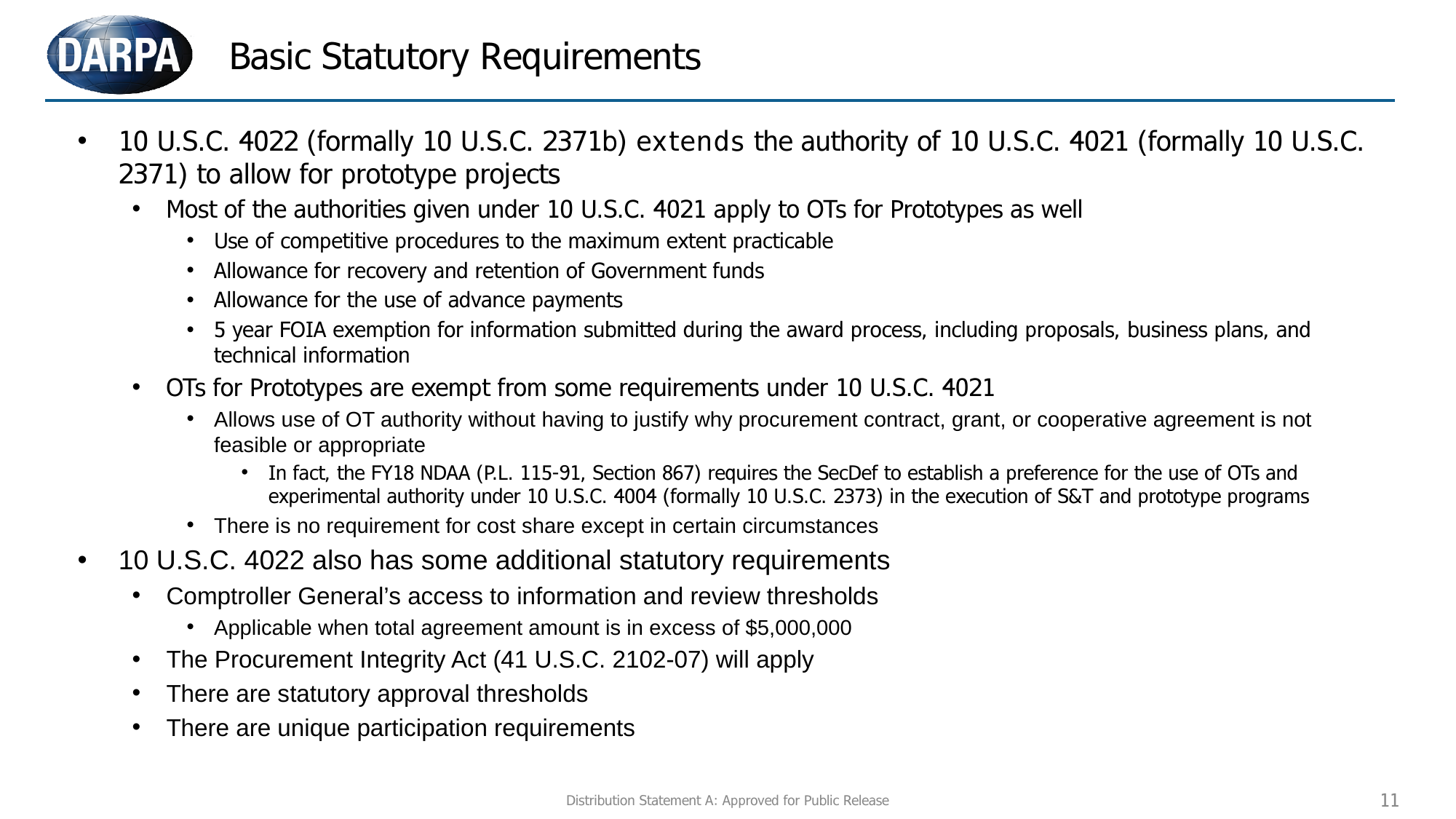

# Basic Statutory Requirements
10 U.S.C. 4022 (formally 10 U.S.C. 2371b) extends the authority of 10 U.S.C. 4021 (formally 10 U.S.C. 2371) to allow for prototype projects
Most of the authorities given under 10 U.S.C. 4021 apply to OTs for Prototypes as well
Use of competitive procedures to the maximum extent practicable
Allowance for recovery and retention of Government funds
Allowance for the use of advance payments
5 year FOIA exemption for information submitted during the award process, including proposals, business plans, and technical information
OTs for Prototypes are exempt from some requirements under 10 U.S.C. 4021
Allows use of OT authority without having to justify why procurement contract, grant, or cooperative agreement is not feasible or appropriate
In fact, the FY18 NDAA (P.L. 115-91, Section 867) requires the SecDef to establish a preference for the use of OTs and experimental authority under 10 U.S.C. 4004 (formally 10 U.S.C. 2373) in the execution of S&T and prototype programs
There is no requirement for cost share except in certain circumstances
10 U.S.C. 4022 also has some additional statutory requirements
Comptroller General’s access to information and review thresholds
Applicable when total agreement amount is in excess of $5,000,000
The Procurement Integrity Act (41 U.S.C. 2102-07) will apply
There are statutory approval thresholds
There are unique participation requirements

Distribution Statement A: Approved for Public Release
11